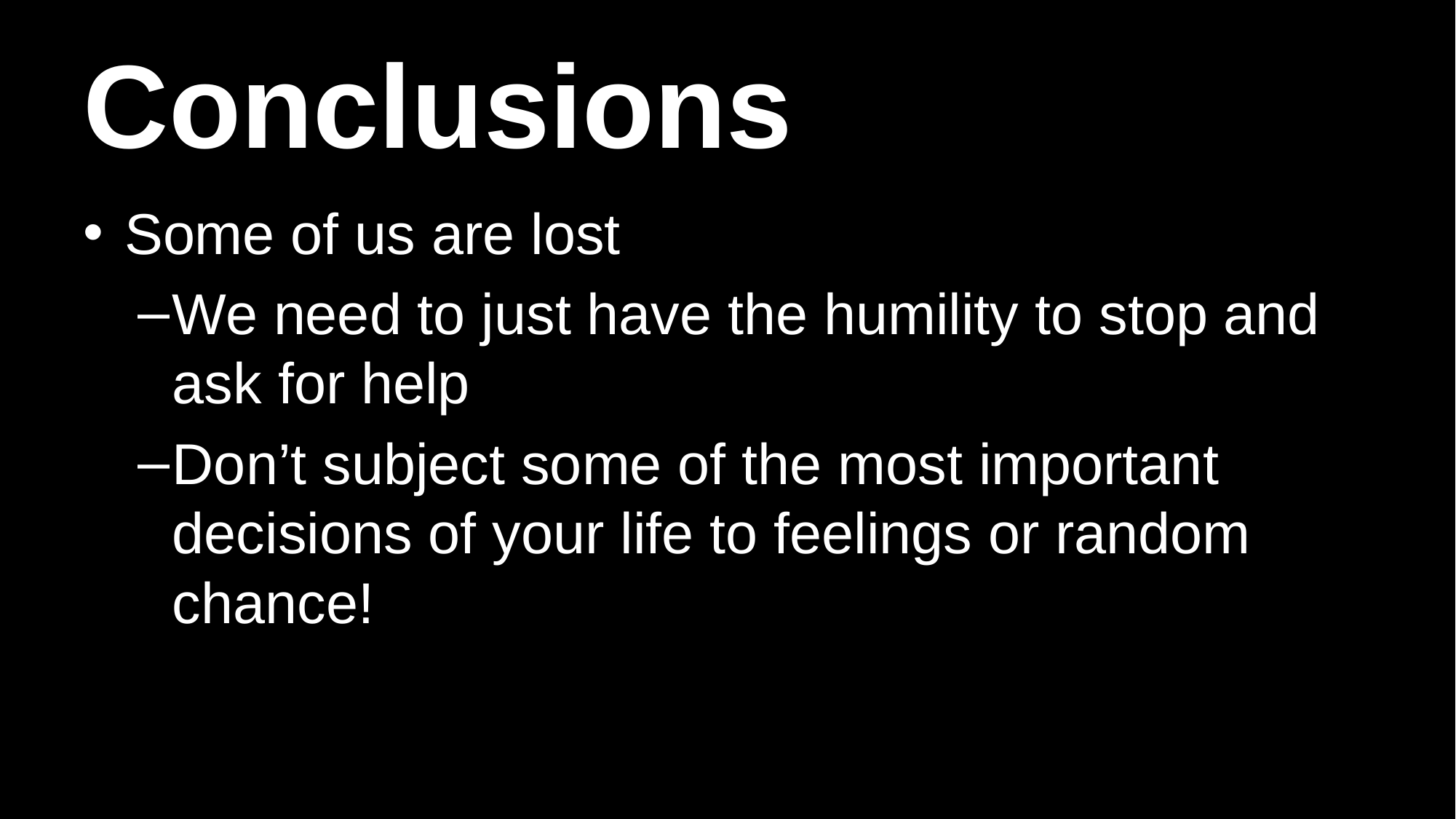

# Conclusions
Some of us are lost
We need to just have the humility to stop and ask for help
Don’t subject some of the most important decisions of your life to feelings or random chance!